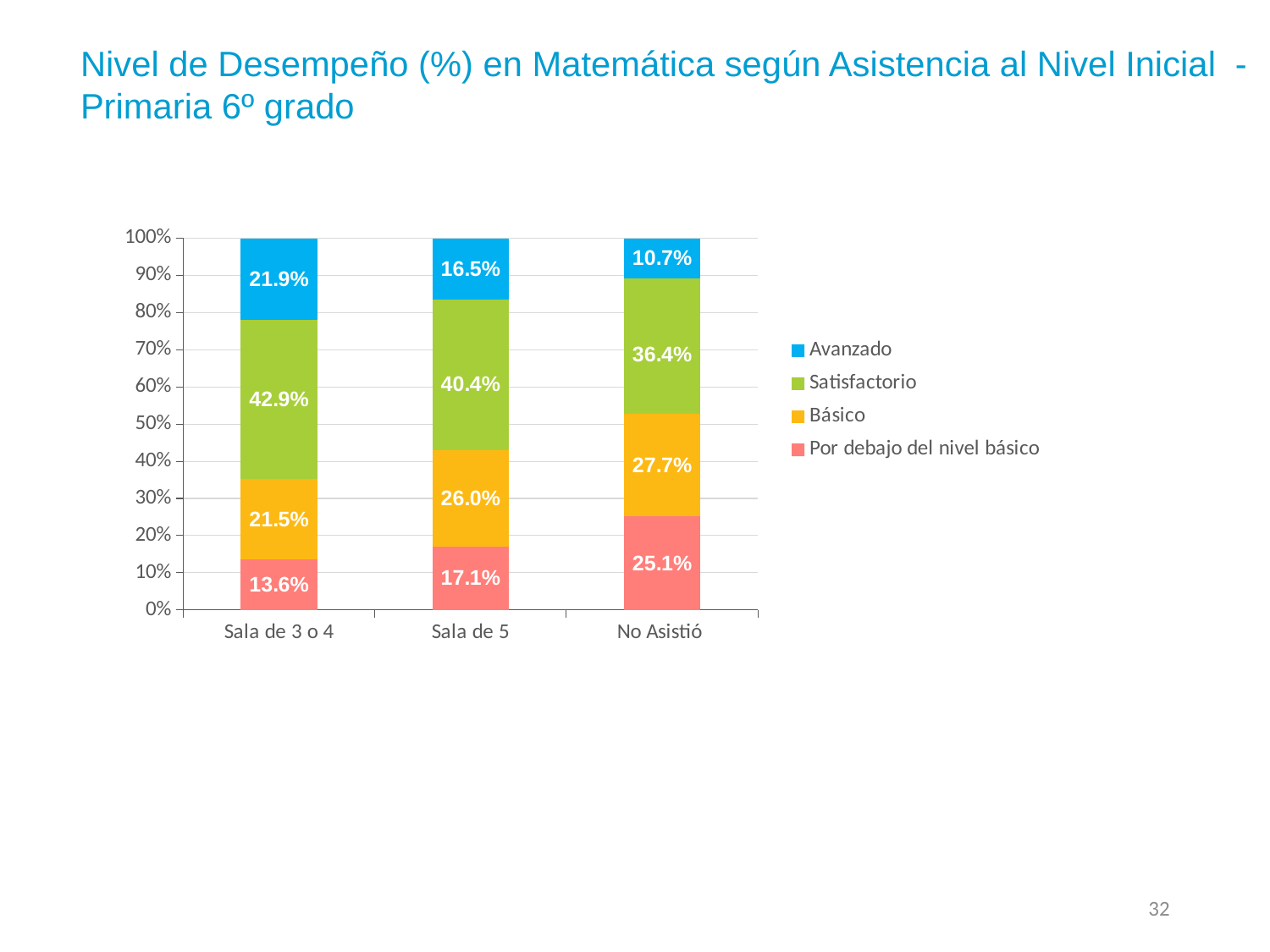

Nivel de Desempeño (%) en Matemática según Asistencia al Nivel Inicial  - Primaria 6º grado

### Chart

| Category | Por debajo del nivel básico  | Básico | Satisfactorio | Avanzado |
|---|---|---|---|---|
| Sala de 3 o 4 | 0.13621505686934118 | 0.21547836338675883 | 0.4292734559588706 | 0.21903312378502132 |
| Sala de 5 | 0.1707056176333189 | 0.25959861695101305 | 0.4044347490790432 | 0.1652610163366057 |
| No Asistió  | 0.2511904911320596 | 0.2771414025561849 | 0.36426665512177414 | 0.10740145118998291 |
32